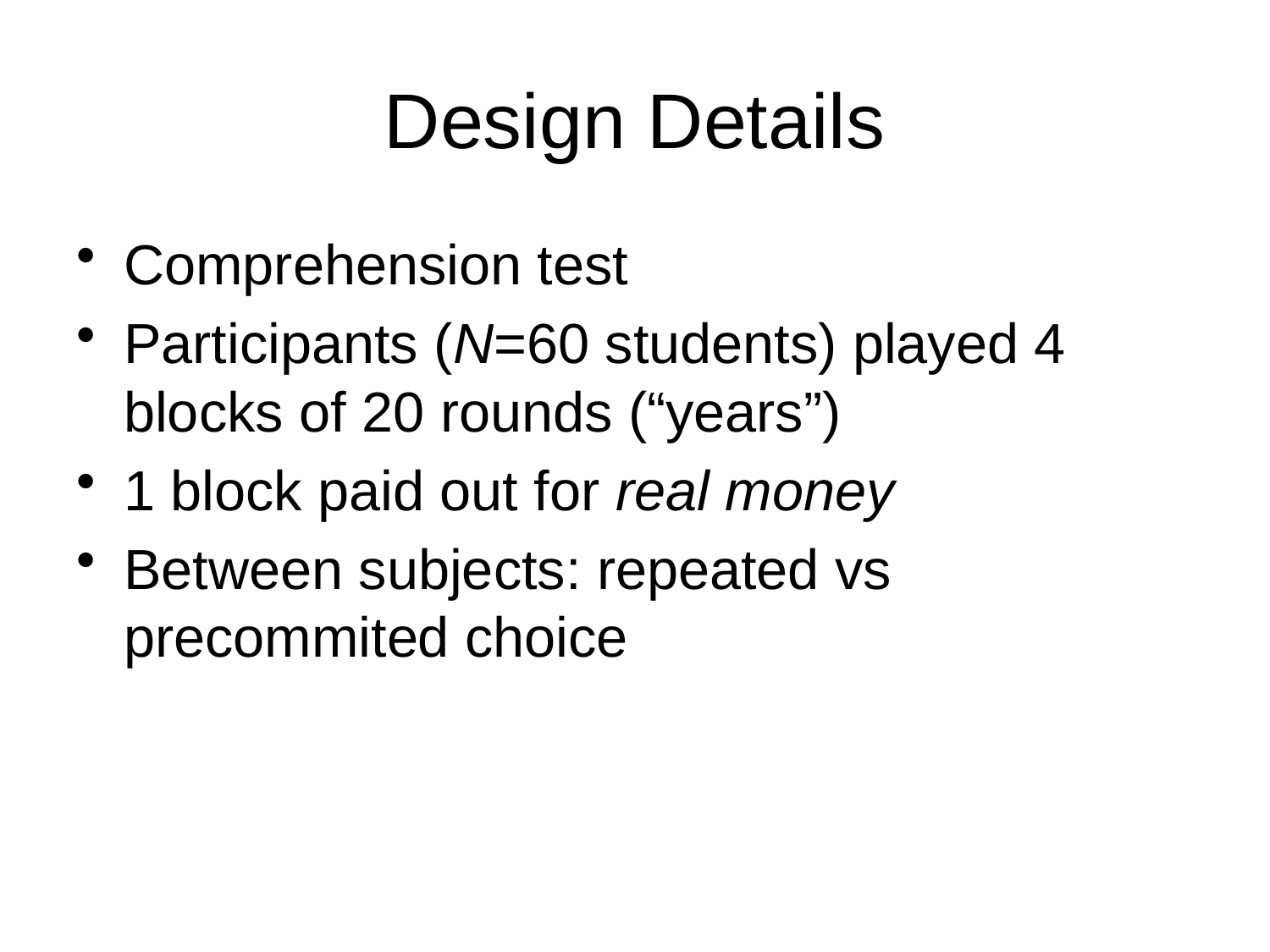

# Design Details
Comprehension test
Participants (N=60 students) played 4 blocks of 20 rounds (“years”)
1 block paid out for real money
Between subjects: repeated vs precommited choice